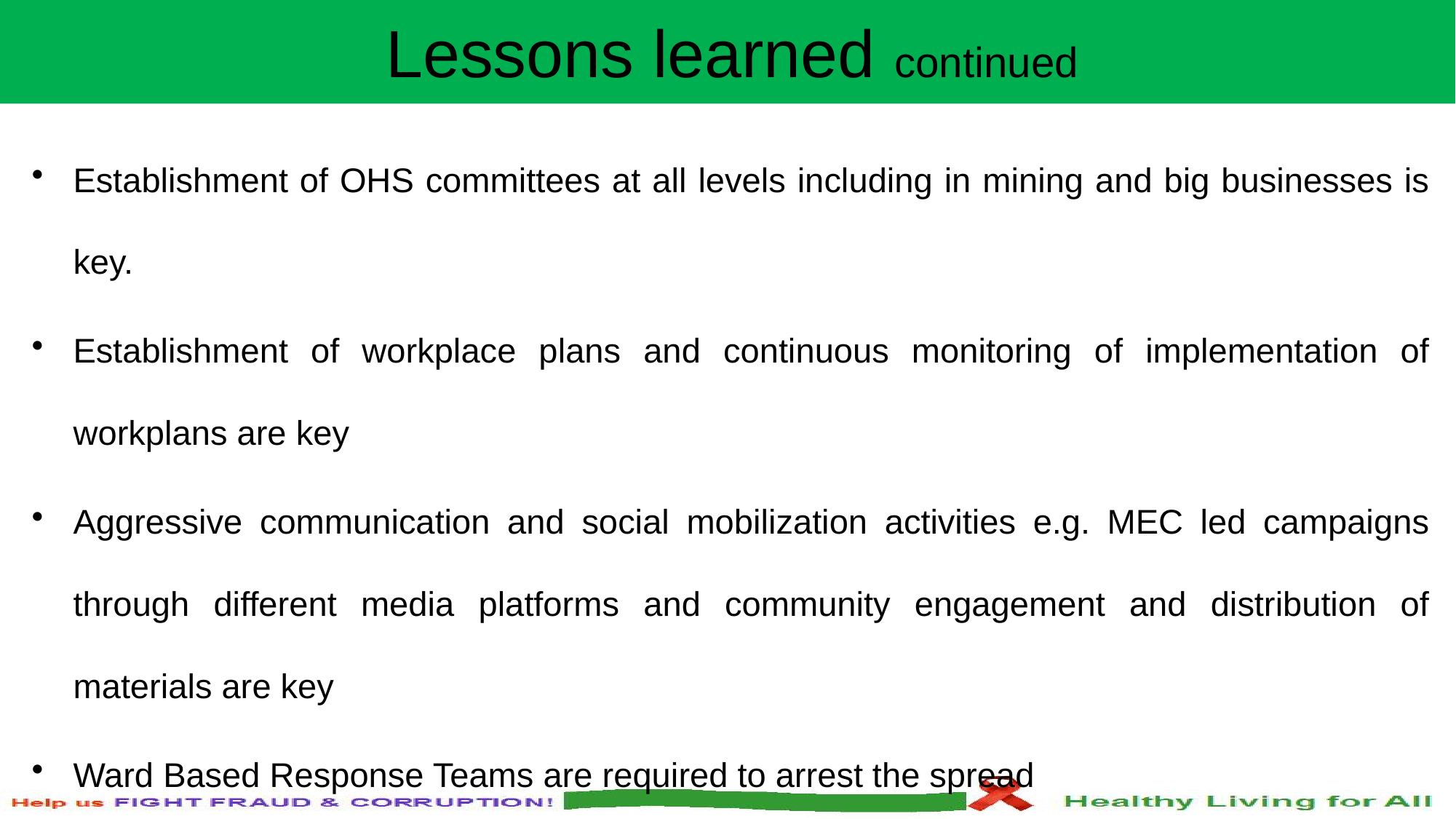

# Lessons learned continued
Establishment of OHS committees at all levels including in mining and big businesses is key.
Establishment of workplace plans and continuous monitoring of implementation of workplans are key
Aggressive communication and social mobilization activities e.g. MEC led campaigns through different media platforms and community engagement and distribution of materials are key
Ward Based Response Teams are required to arrest the spread